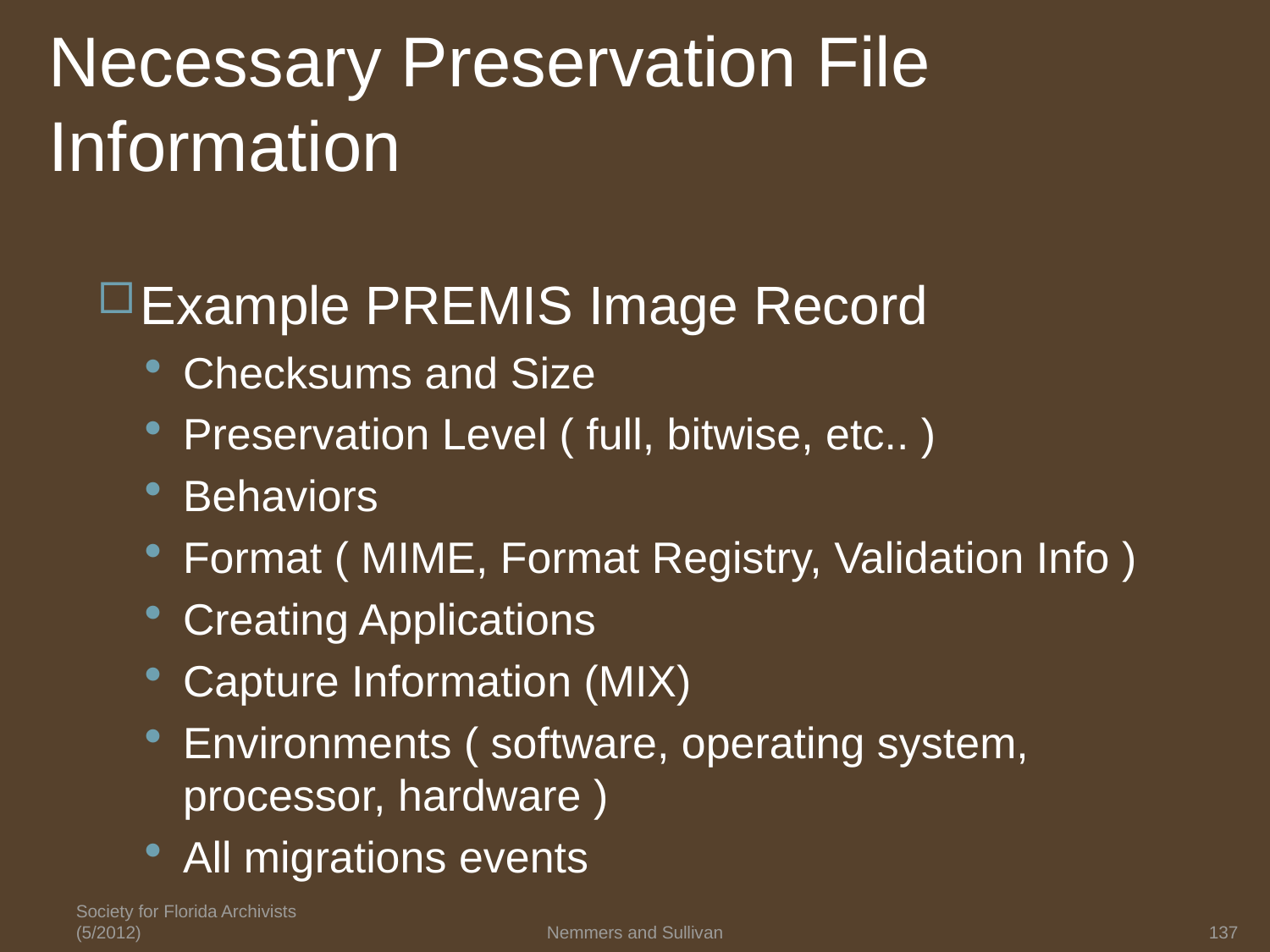

# Necessary Preservation File Information
Example PREMIS Image Record
Checksums and Size
Preservation Level ( full, bitwise, etc.. )
Behaviors
Format ( MIME, Format Registry, Validation Info )
Creating Applications
Capture Information (MIX)
Environments ( software, operating system, processor, hardware )
All migrations events

Society for Florida Archivists (5/2012)
Nemmers and Sullivan
137